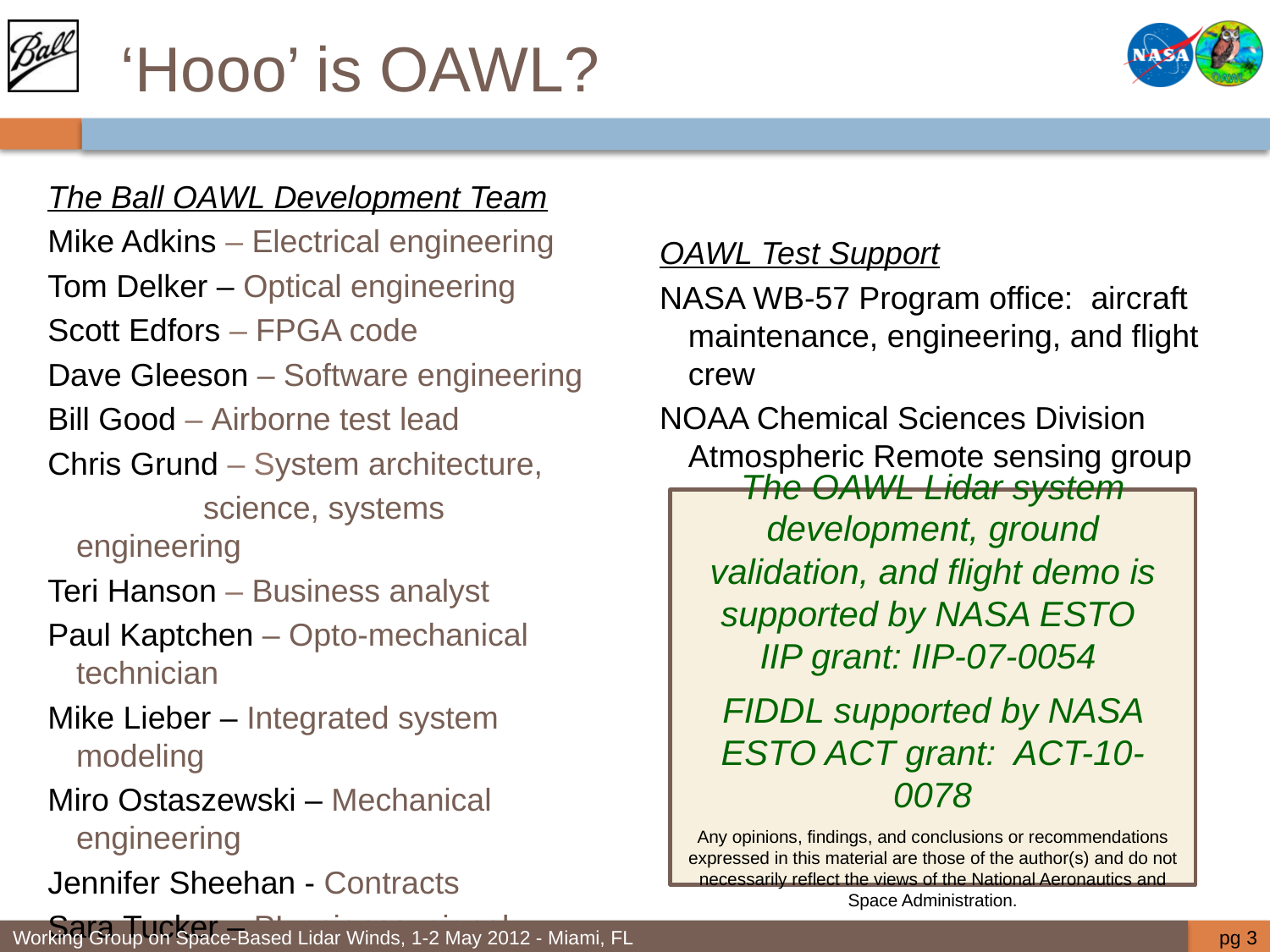

# ‘Hooo’ is OAWL?
The Ball OAWL Development Team
Mike Adkins – Electrical engineering
Tom Delker – Optical engineering
Scott Edfors – FPGA code
Dave Gleeson – Software engineering
Bill Good – Airborne test lead
Chris Grund – System architecture,
		science, systems engineering
Teri Hanson – Business analyst
Paul Kaptchen – Opto-mechanical technician
Mike Lieber – Integrated system modeling
Miro Ostaszewski – Mechanical engineering
Jennifer Sheehan - Contracts
Sara Tucker – PI, science, signal processing,
	        algorithm development
Carl Weimer – Space lidar consultant

OAWL Test Support
NASA WB-57 Program office:  aircraft maintenance, engineering, and flight crew
NOAA Chemical Sciences Division Atmospheric Remote sensing group
The OAWL Lidar system development, ground validation, and flight demo is supported by NASA ESTO
IIP grant: IIP-07-0054
FIDDL supported by NASA ESTO ACT grant:  ACT-10-0078
Any opinions, findings, and conclusions or recommendations expressed in this material are those of the author(s) and do not necessarily reflect the views of the National Aeronautics and Space Administration.
pg 3
Working Group on Space-Based Lidar Winds, 1-2 May 2012 - Miami, FL